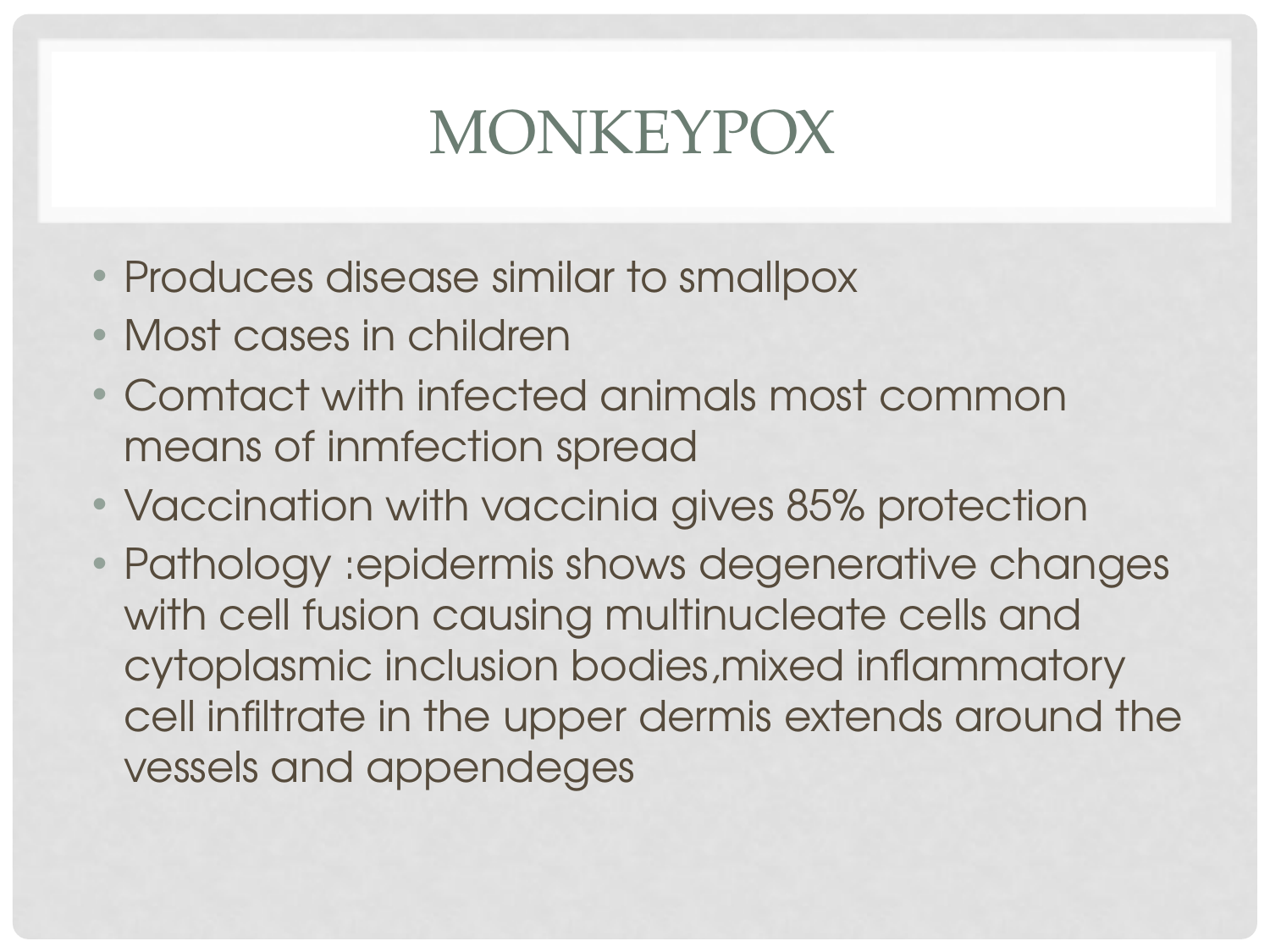

# monkeypox
Produces disease similar to smallpox
Most cases in children
Comtact with infected animals most common means of inmfection spread
Vaccination with vaccinia gives 85% protection
Pathology :epidermis shows degenerative changes with cell fusion causing multinucleate cells and cytoplasmic inclusion bodies,mixed inflammatory cell infiltrate in the upper dermis extends around the vessels and appendeges